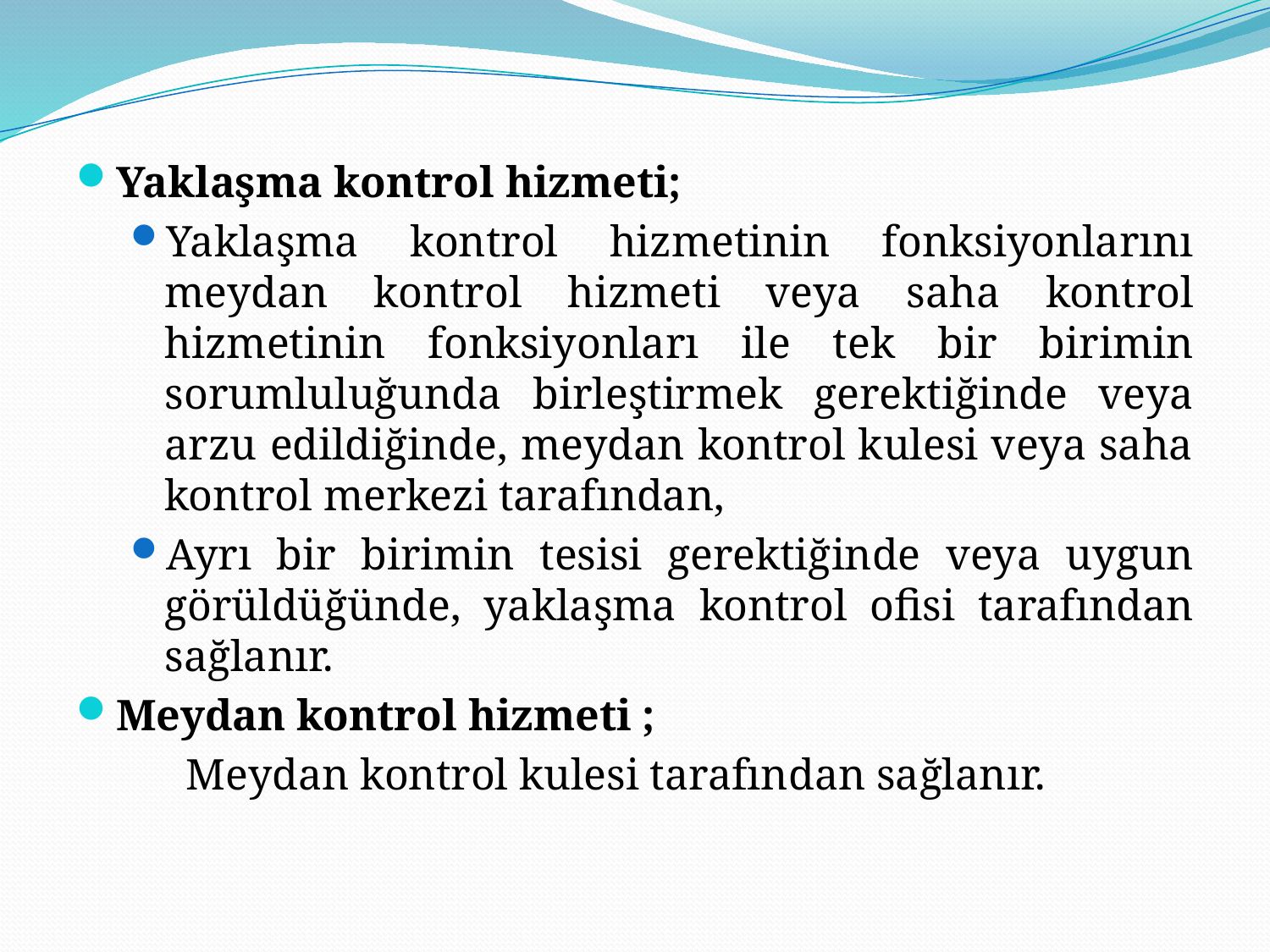

Yaklaşma kontrol hizmeti;
Yaklaşma kontrol hizmetinin fonksiyonlarını meydan kontrol hizmeti veya saha kontrol hizmetinin fonksiyonları ile tek bir birimin sorumluluğunda birleştirmek gerektiğinde veya arzu edildiğinde, meydan kontrol kulesi veya saha kontrol merkezi tarafından,
Ayrı bir birimin tesisi gerektiğinde veya uygun görüldüğünde, yaklaşma kontrol ofisi tarafından sağlanır.
Meydan kontrol hizmeti ;
          Meydan kontrol kulesi tarafından sağlanır.